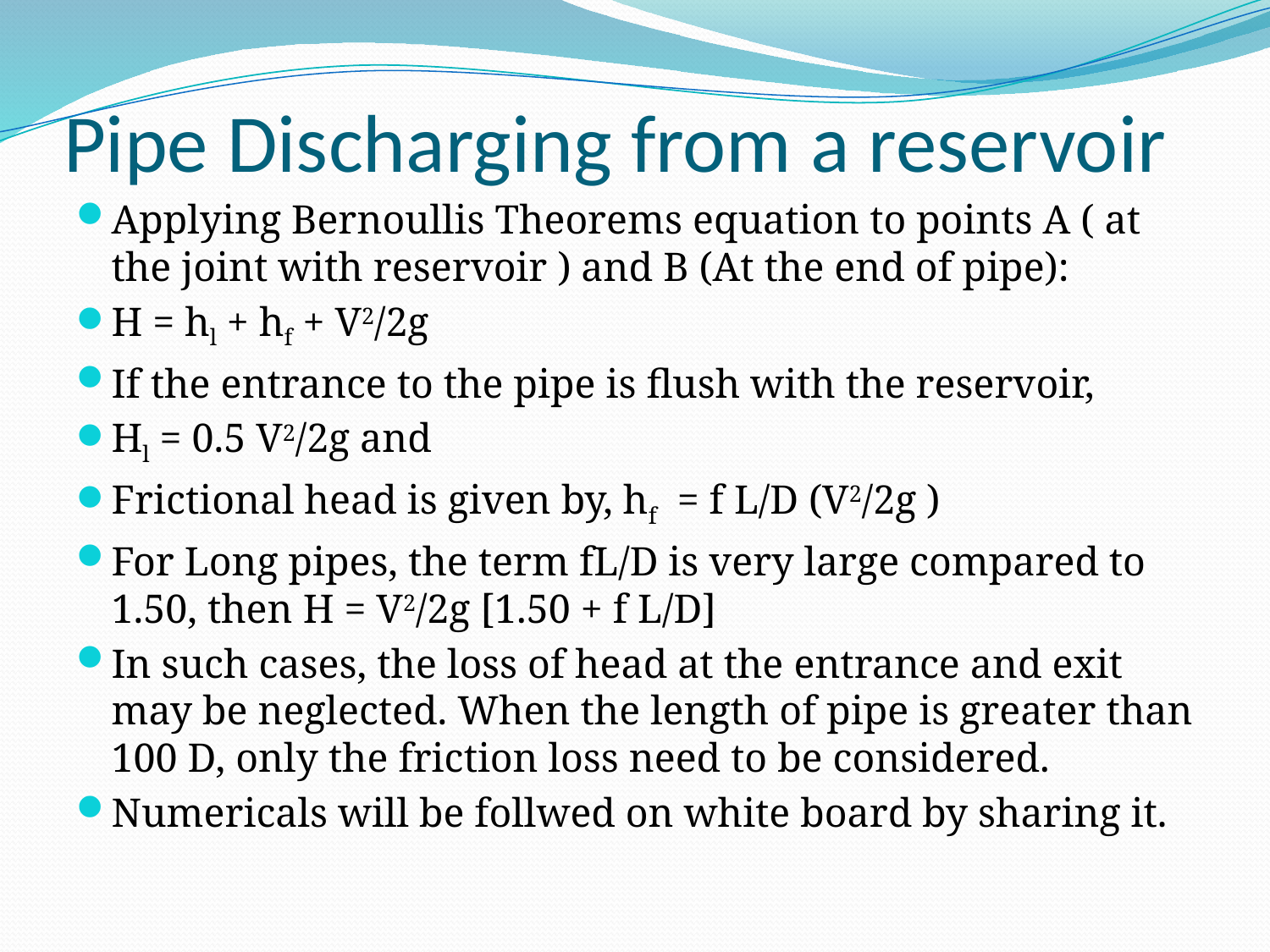

# Pipe Discharging from a reservoir
Applying Bernoullis Theorems equation to points A ( at the joint with reservoir ) and B (At the end of pipe):
H = hl + hf + V2/2g
If the entrance to the pipe is flush with the reservoir,
Hl = 0.5 V2/2g and
Frictional head is given by, hf  = f L/D (V2/2g )
For Long pipes, the term fL/D is very large compared to 1.50, then H = V2/2g [1.50 + f L/D]
In such cases, the loss of head at the entrance and exit may be neglected. When the length of pipe is greater than 100 D, only the friction loss need to be considered.
Numericals will be follwed on white board by sharing it.